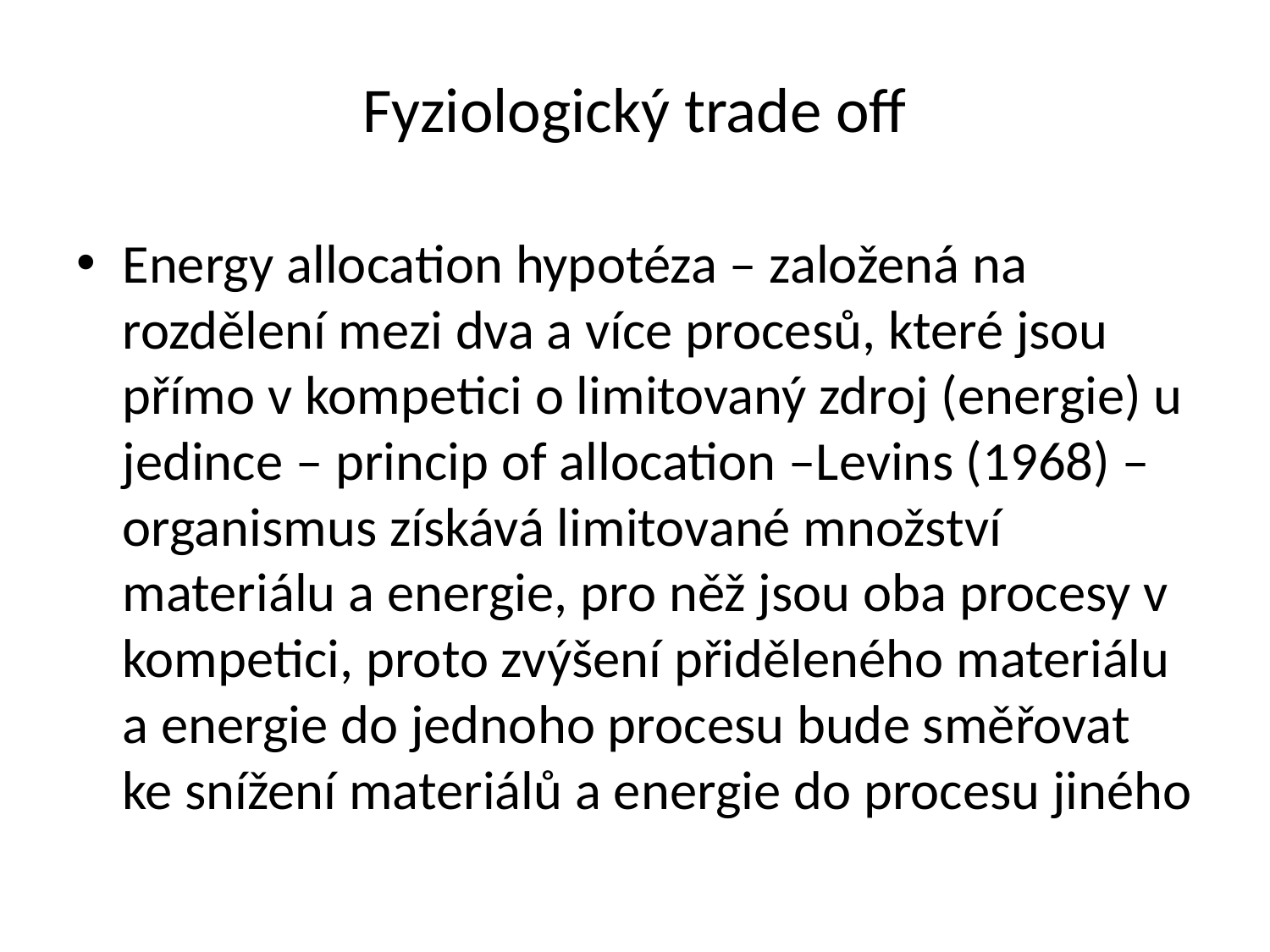

# Fyziologický trade off
Energy allocation hypotéza – založená na rozdělení mezi dva a více procesů, které jsou přímo v kompetici o limitovaný zdroj (energie) u jedince – princip of allocation –Levins (1968) – organismus získává limitované množství materiálu a energie, pro něž jsou oba procesy v kompetici, proto zvýšení přiděleného materiálu a energie do jednoho procesu bude směřovat ke snížení materiálů a energie do procesu jiného